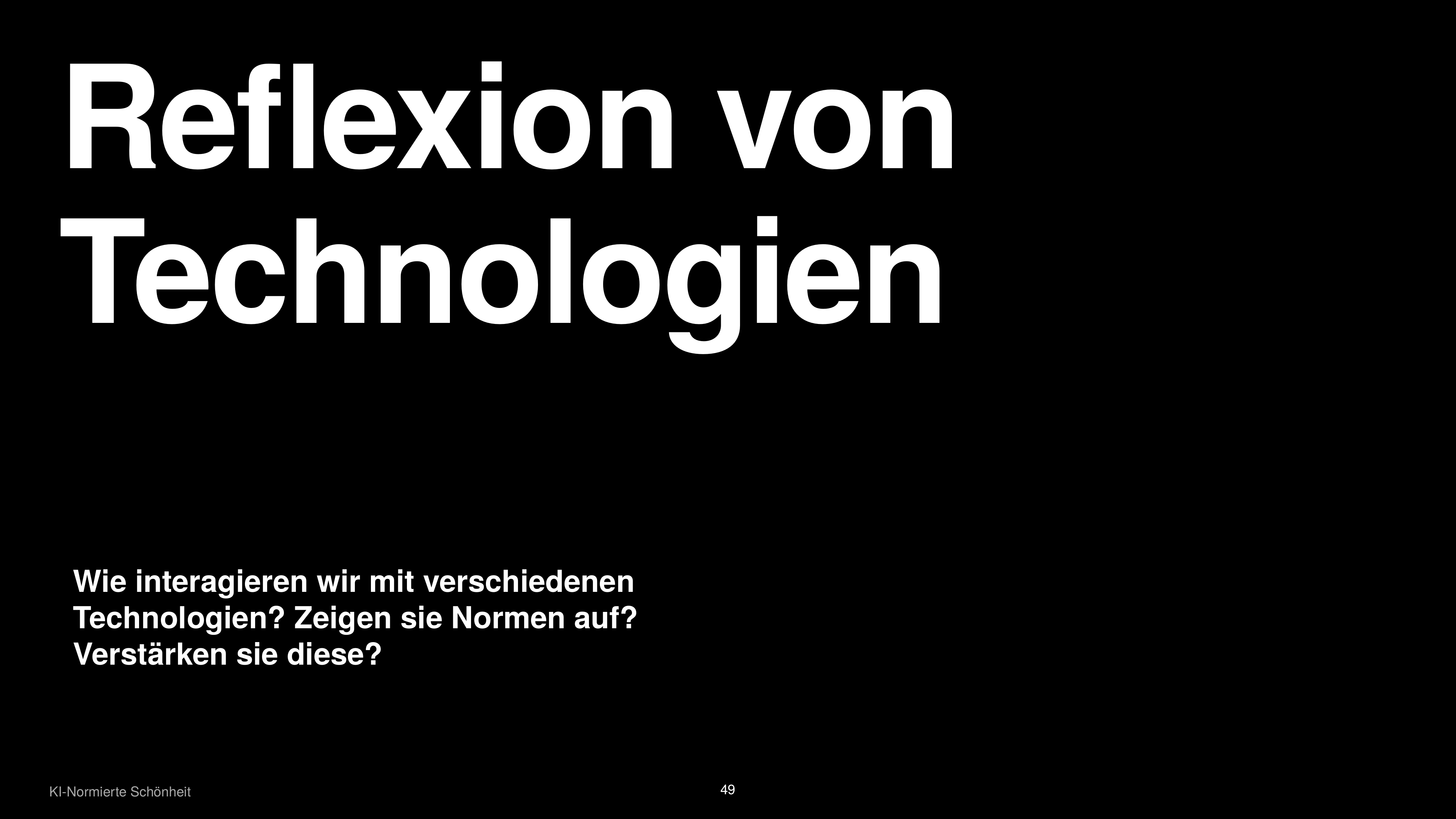

# Reflexion von Technologien
Wie interagieren wir mit verschiedenen Technologien? Zeigen sie Normen auf? Verstärken sie diese?
KI-Normierte Schönheit
49